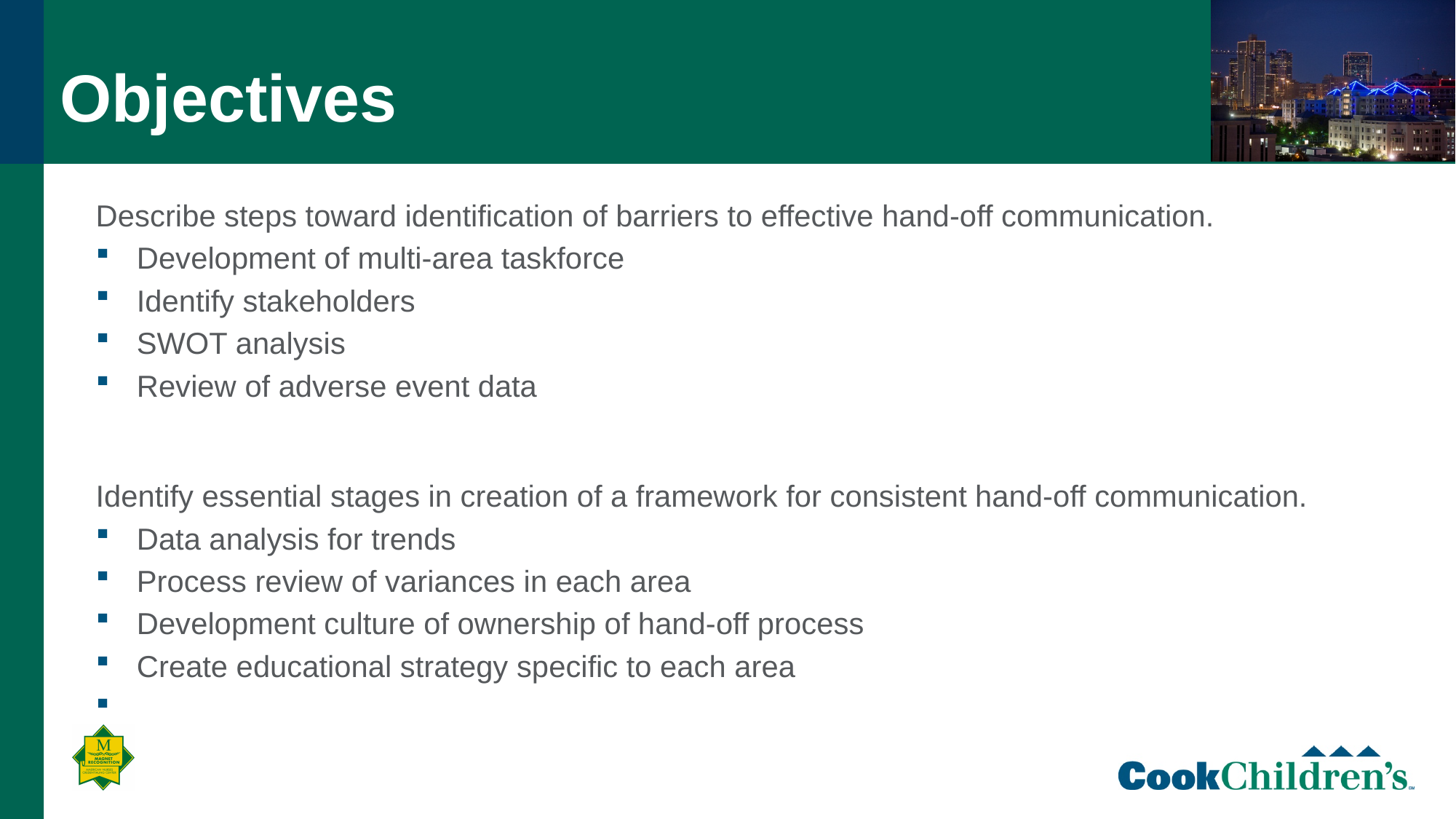

# Objectives
Describe steps toward identification of barriers to effective hand-off communication.
Development of multi-area taskforce
Identify stakeholders
SWOT analysis
Review of adverse event data

Identify essential stages in creation of a framework for consistent hand-off communication.
Data analysis for trends
Process review of variances in each area
Development culture of ownership of hand-off process
Create educational strategy specific to each area